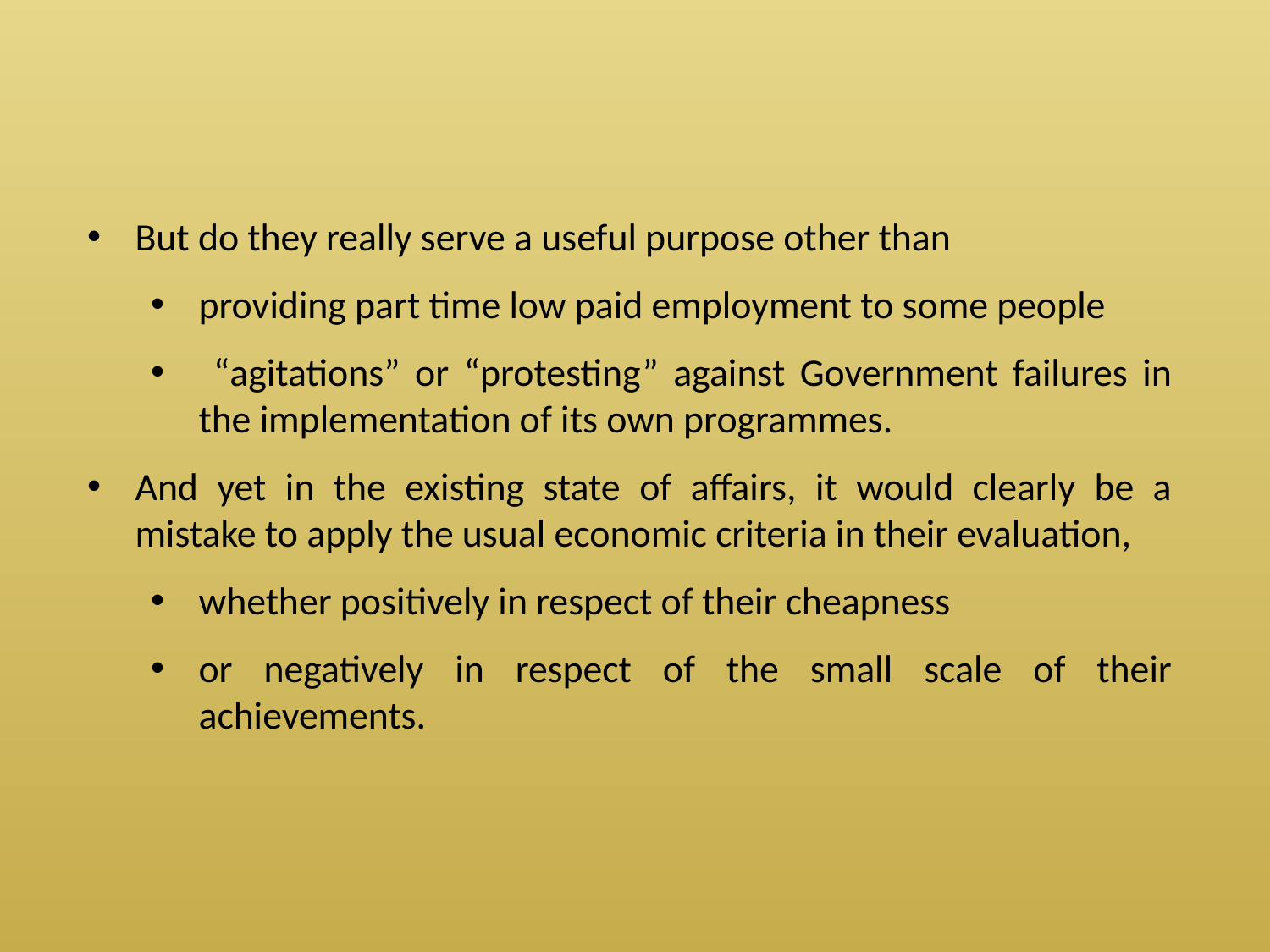

But do they really serve a useful purpose other than
providing part time low paid employment to some people
 “agitations” or “protesting” against Government failures in the implementation of its own programmes.
And yet in the existing state of affairs, it would clearly be a mistake to apply the usual economic criteria in their evaluation,
whether positively in respect of their cheapness
or negatively in respect of the small scale of their achievements.